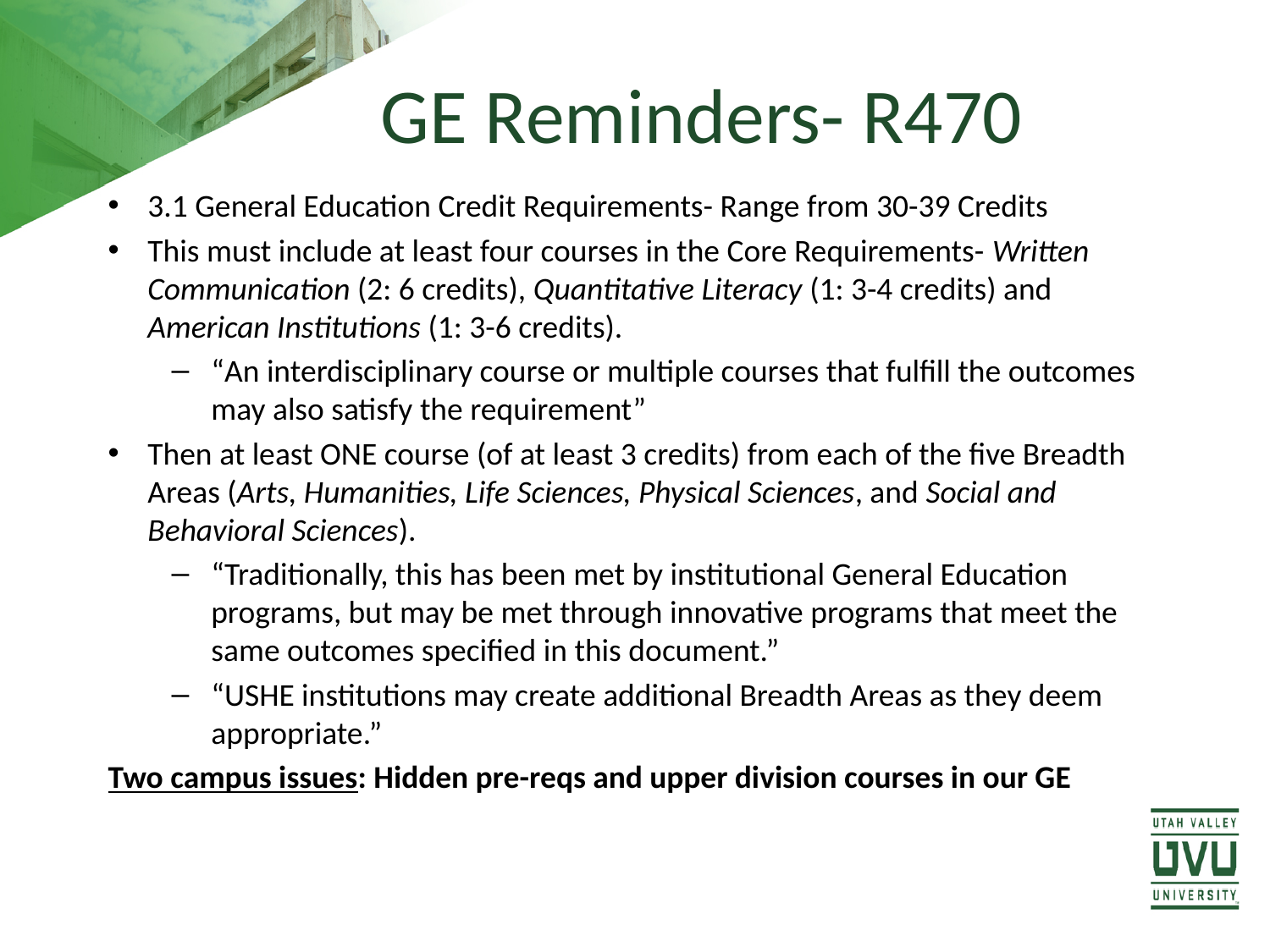

# GE Reminders- R470
3.1 General Education Credit Requirements- Range from 30-39 Credits
This must include at least four courses in the Core Requirements- Written Communication (2: 6 credits), Quantitative Literacy (1: 3-4 credits) and American Institutions (1: 3-6 credits).
“An interdisciplinary course or multiple courses that fulfill the outcomes may also satisfy the requirement”
Then at least ONE course (of at least 3 credits) from each of the five Breadth Areas (Arts, Humanities, Life Sciences, Physical Sciences, and Social and Behavioral Sciences).
“Traditionally, this has been met by institutional General Education programs, but may be met through innovative programs that meet the same outcomes specified in this document.”
“USHE institutions may create additional Breadth Areas as they deem appropriate.”
Two campus issues: Hidden pre-reqs and upper division courses in our GE